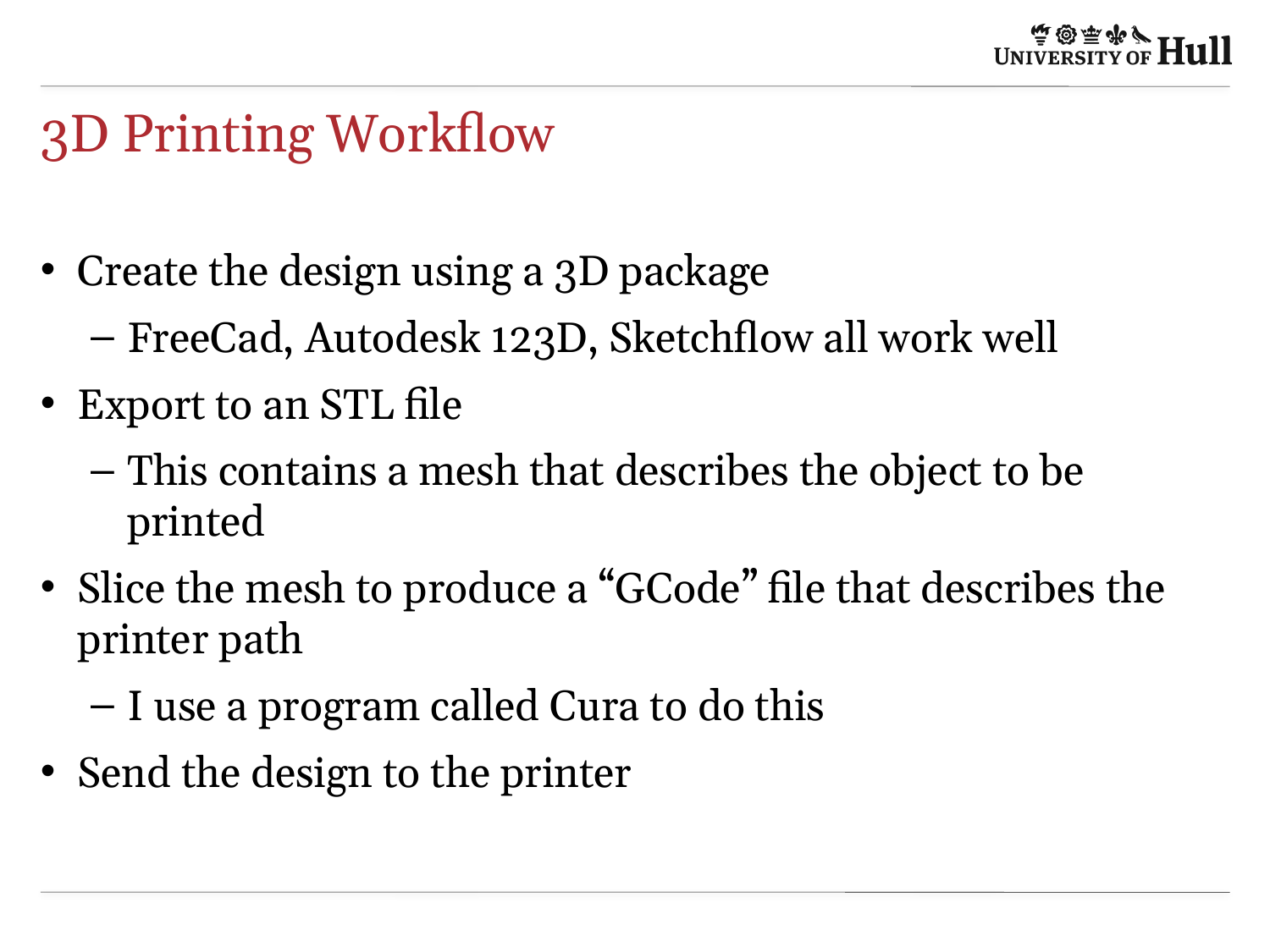

# 3D Printing Workflow
Create the design using a 3D package
FreeCad, Autodesk 123D, Sketchflow all work well
Export to an STL file
This contains a mesh that describes the object to be printed
Slice the mesh to produce a “GCode” file that describes the printer path
I use a program called Cura to do this
Send the design to the printer